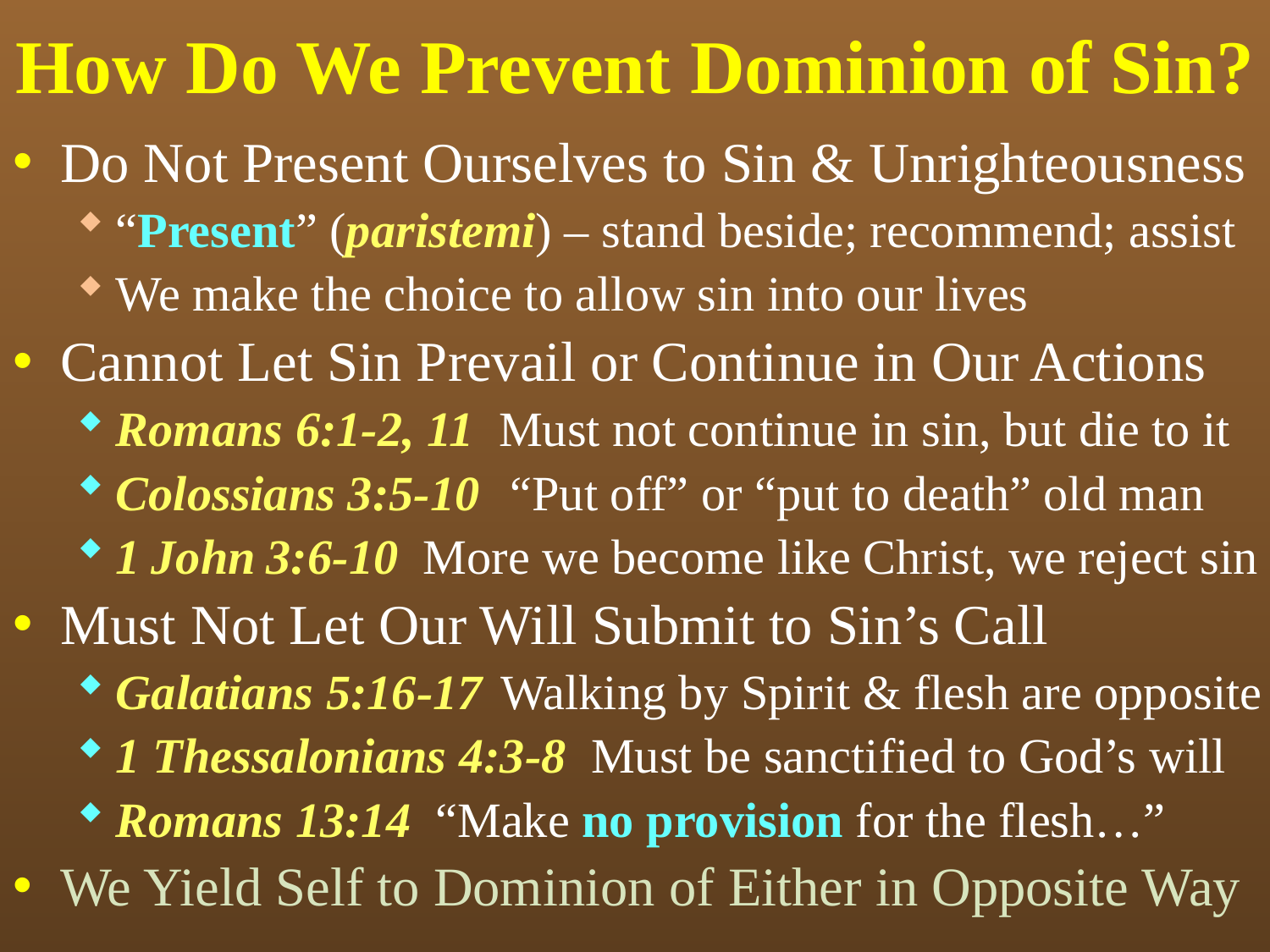

# How Do We Prevent Dominion of Sin?
Do Not Present Ourselves to Sin & Unrighteousness
“Present” (paristemi) – stand beside; recommend; assist
We make the choice to allow sin into our lives
Cannot Let Sin Prevail or Continue in Our Actions
Romans 6:1-2, 11  Must not continue in sin, but die to it
Colossians 3:5-10  “Put off” or “put to death” old man
1 John 3:6-10  More we become like Christ, we reject sin
Must Not Let Our Will Submit to Sin’s Call
Galatians 5:16-17  Walking by Spirit & flesh are opposite
1 Thessalonians 4:3-8  Must be sanctified to God’s will
Romans 13:14  “Make no provision for the flesh…”
We Yield Self to Dominion of Either in Opposite Way